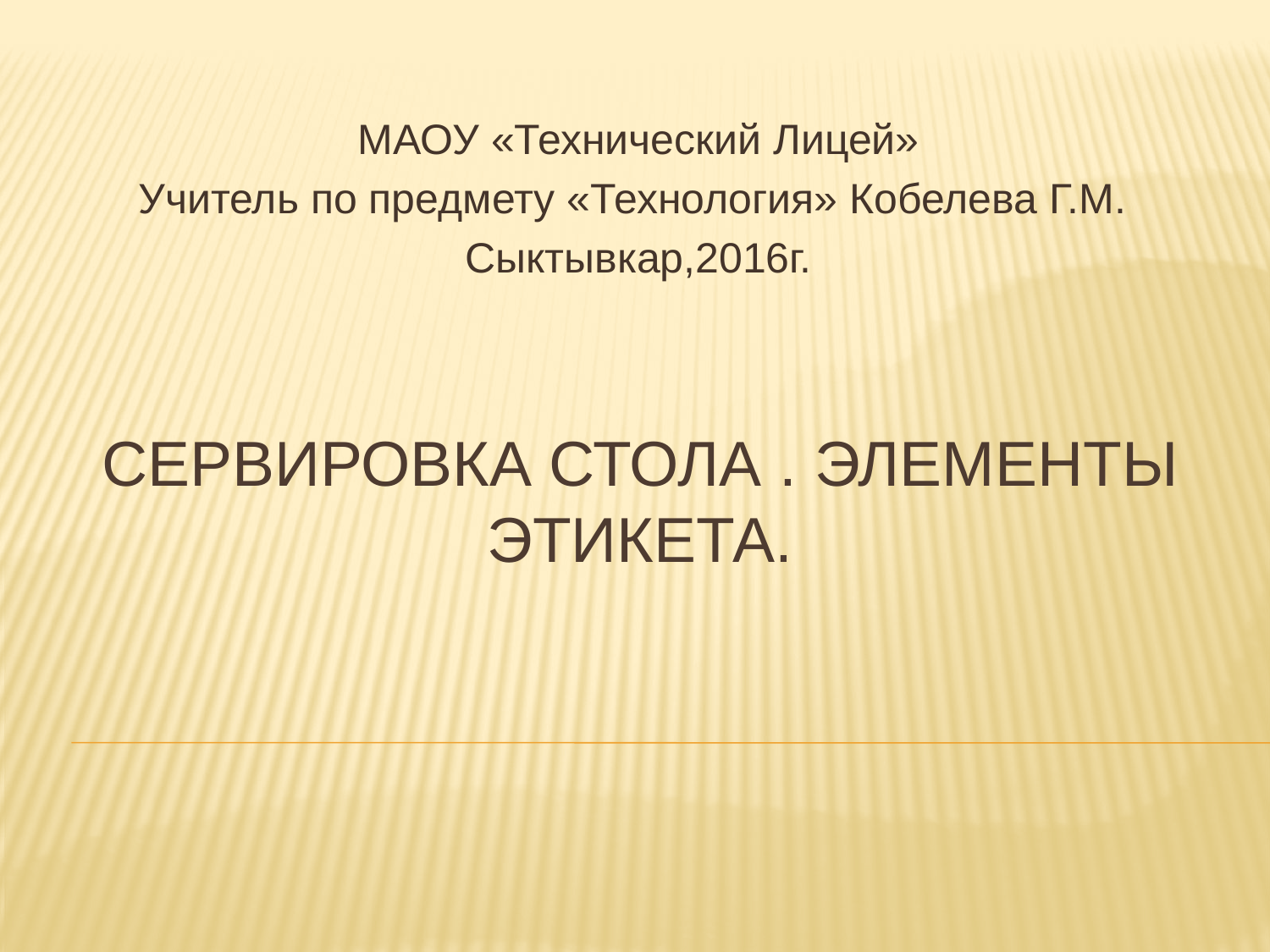

МАОУ «Технический Лицей»
Учитель по предмету «Технология» Кобелева Г.М.
Сыктывкар,2016г.
# Сервировка стола . Элементы этикета.